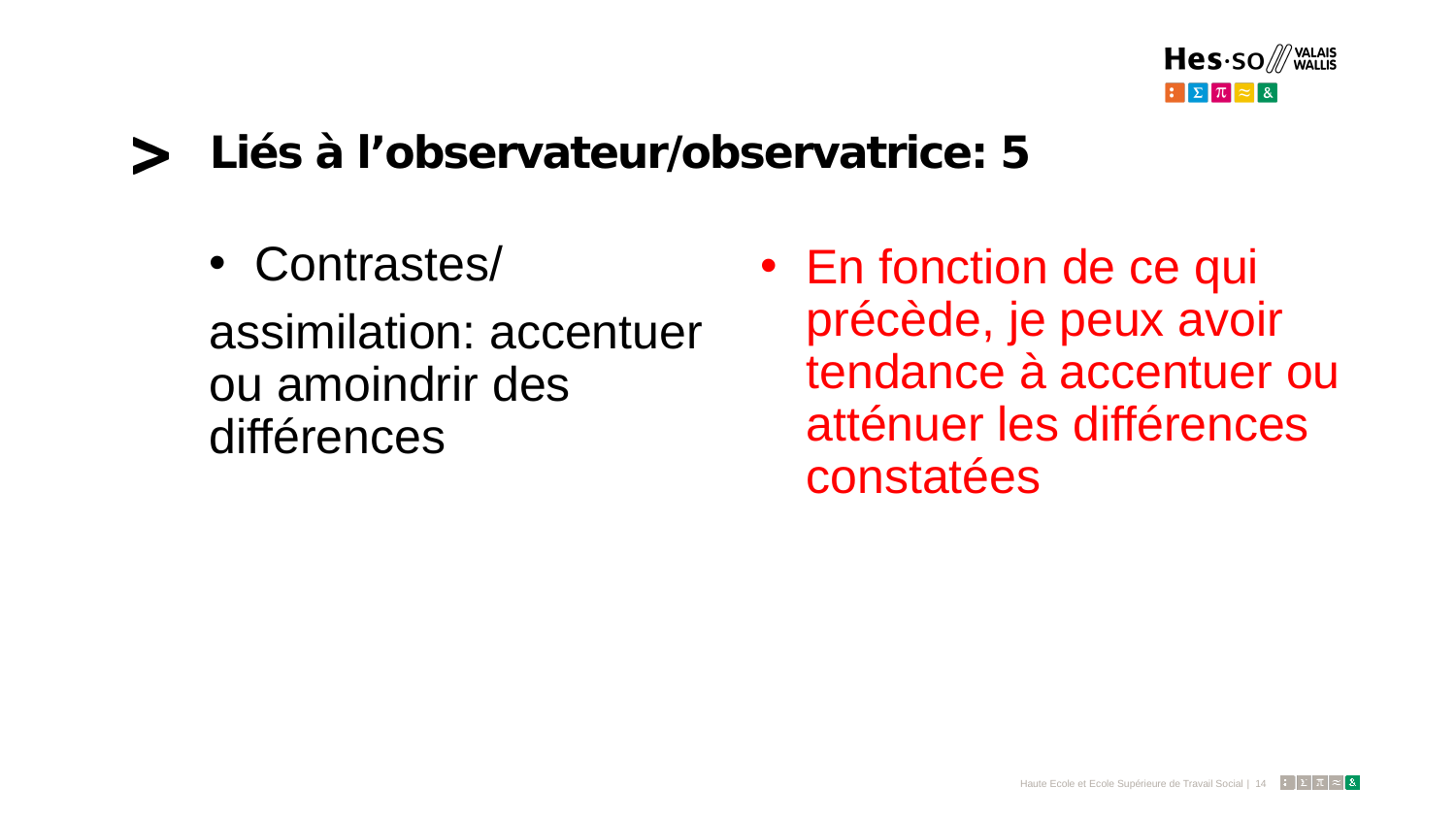

# Liés à l’observateur/observatrice: 5
Contrastes/
assimilation: accentuer ou amoindrir des différences
En fonction de ce qui précède, je peux avoir tendance à accentuer ou atténuer les différences constatées